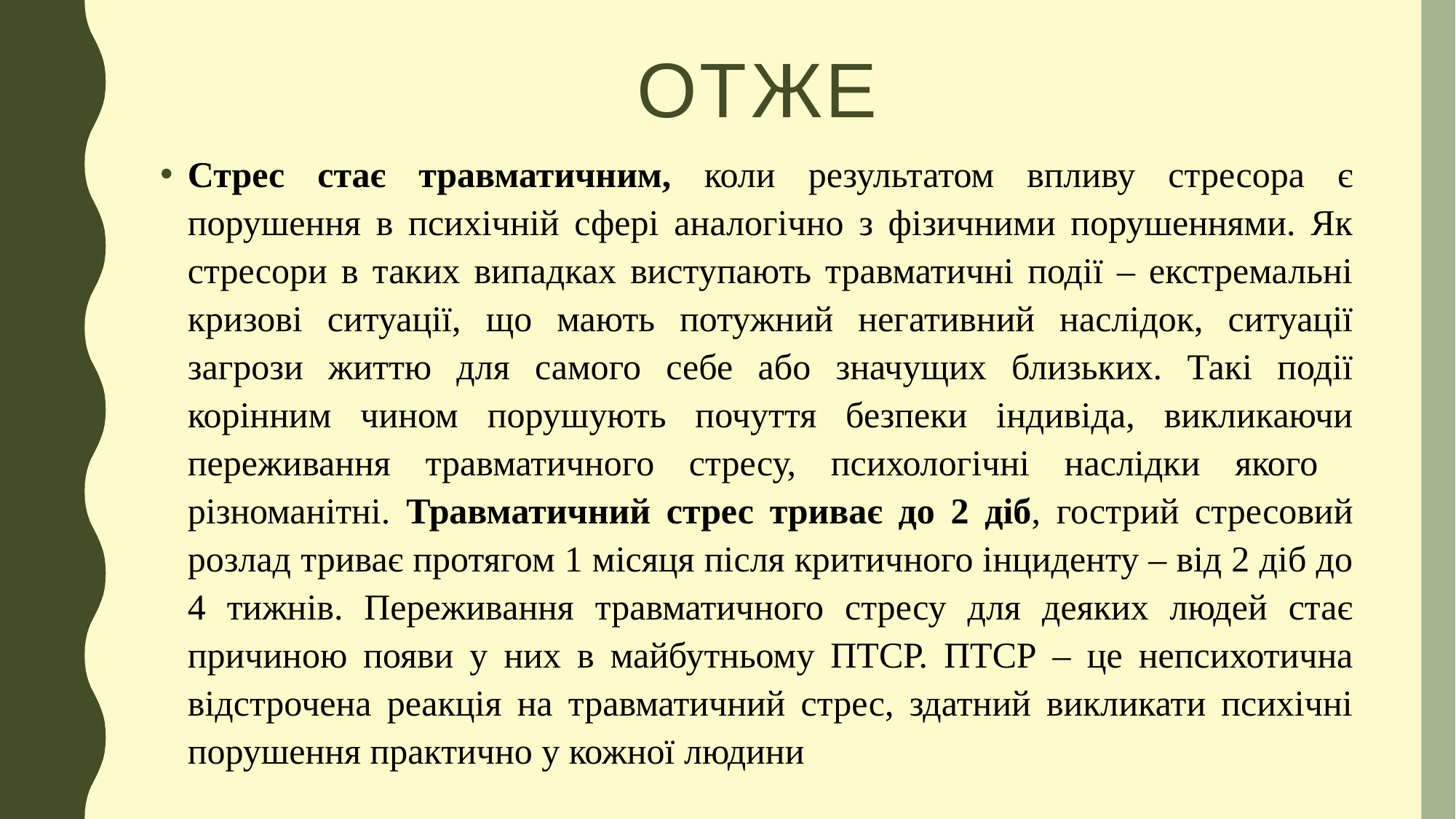

# Отже
Стрес стає травматичним, коли результатом впливу стресора є порушення в психічній сфері аналогічно з фізичними порушеннями. Як стресори в таких випадках виступають травматичні події – екстремальні кризові ситуації, що мають потужний негативний наслідок, ситуації загрози життю для самого себе або значущих близьких. Такі події корінним чином порушують почуття безпеки індивіда, викликаючи переживання травматичного стресу, психологічні наслідки якого  різноманітні. Травматичний стрес триває до 2 діб, гострий стресовий розлад триває протягом 1 місяця після критичного інциденту – від 2 діб до 4 тижнів. Переживання травматичного стресу для деяких людей стає причиною появи у них в майбутньому ПТСР. ПТСР – це непсихотична відстрочена реакція на травматичний стрес, здатний викликати психічні порушення практично у кожної людини